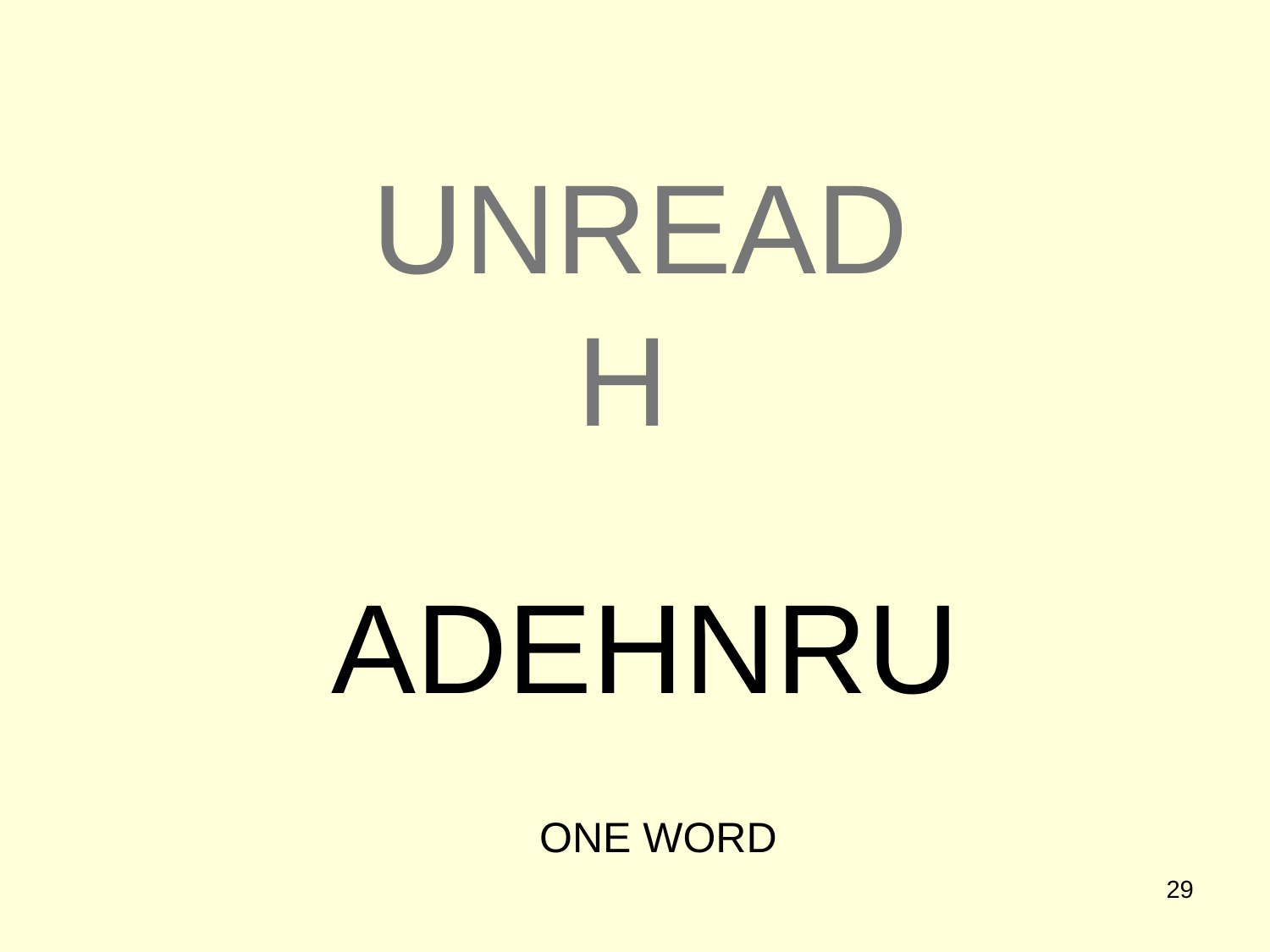

# UNREAD H
ADEHNRU
ONE WORD
29